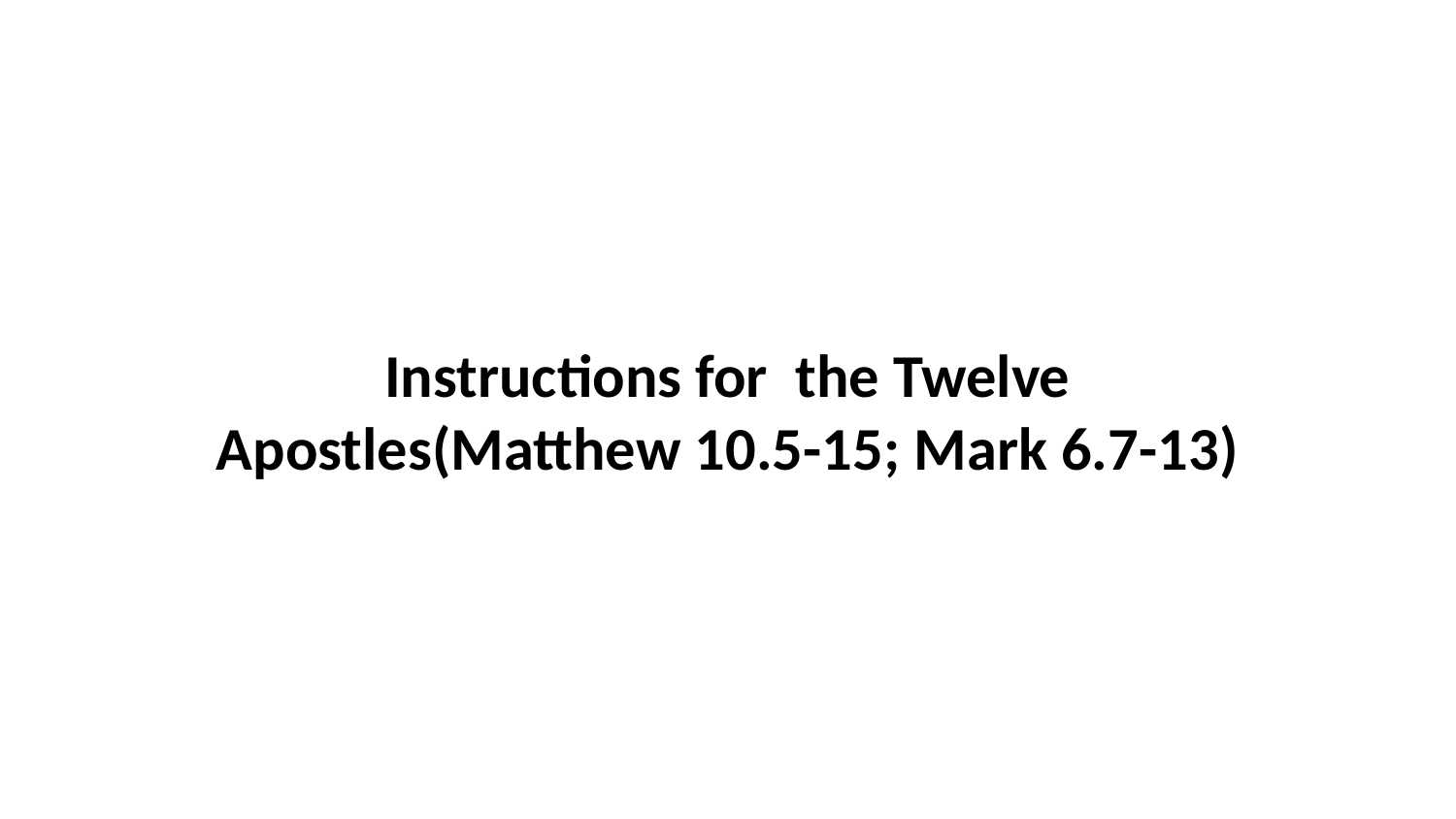

Instructions for  the Twelve Apostles(Matthew 10.5-15; Mark 6.7-13)